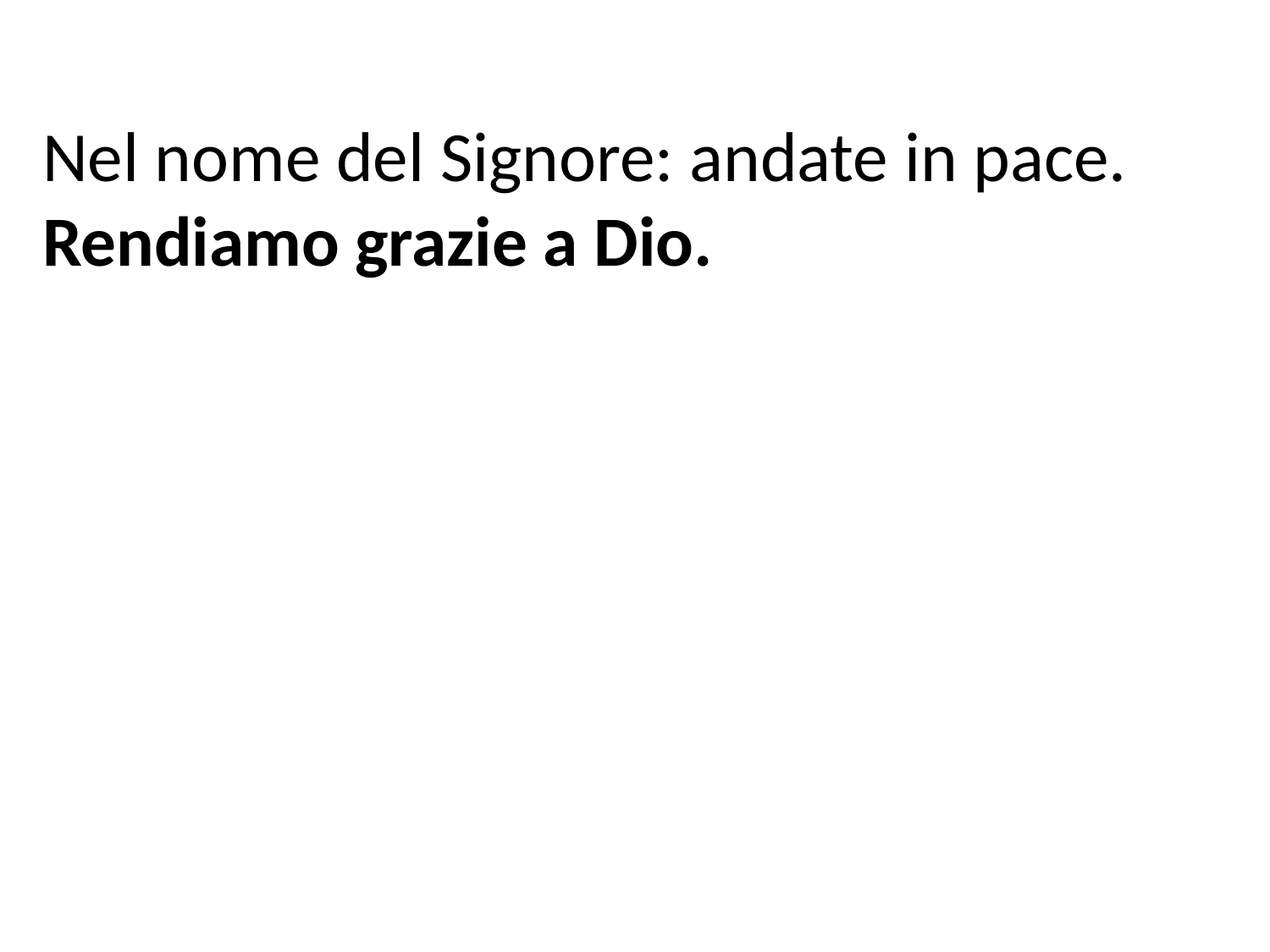

Nel nome del Signore: andate in pace.
Rendiamo grazie a Dio.